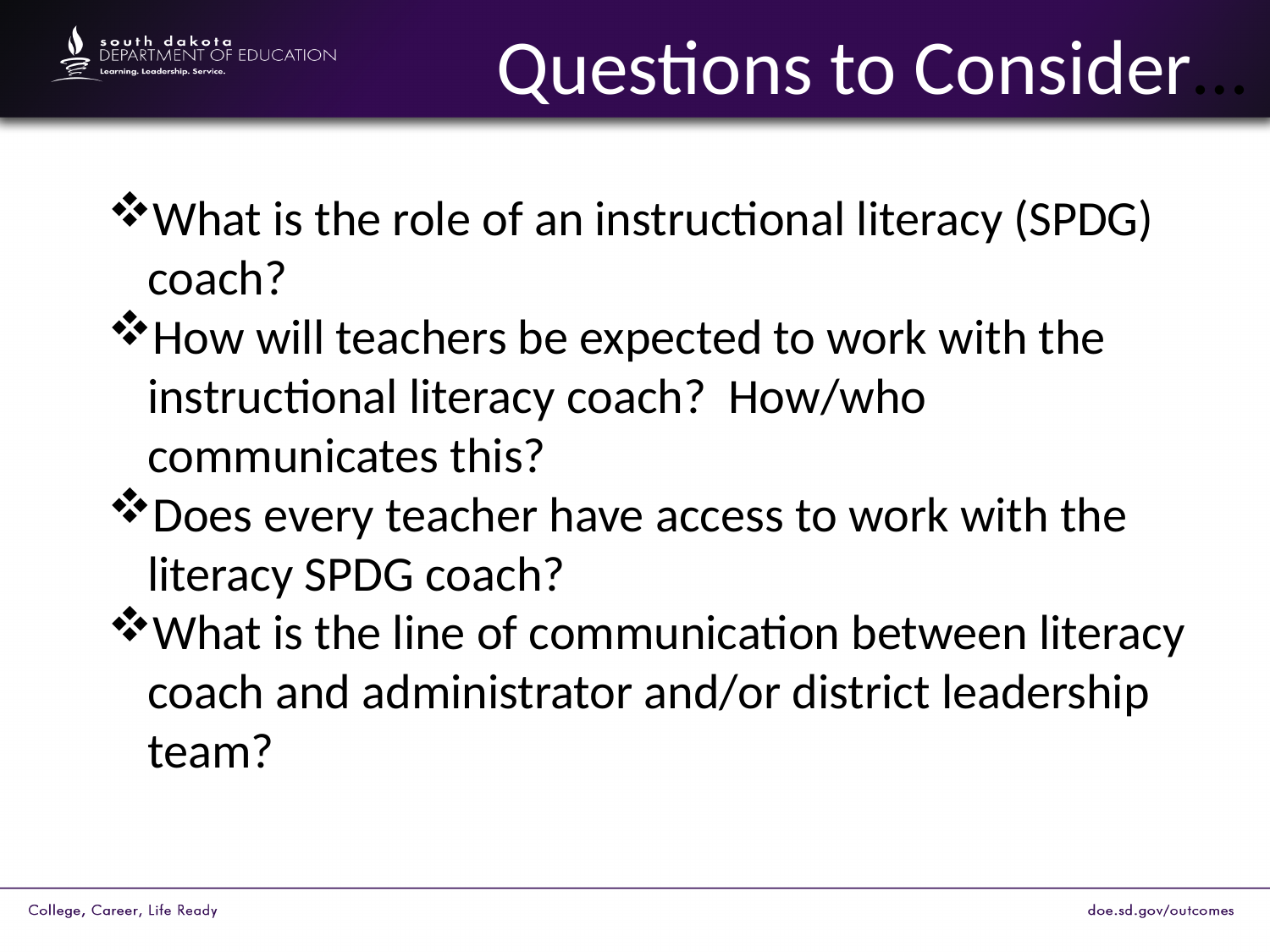

# Questions to Consider…
What is the role of an instructional literacy (SPDG) coach?
How will teachers be expected to work with the instructional literacy coach?  How/who communicates this?
Does every teacher have access to work with the literacy SPDG coach?
What is the line of communication between literacy coach and administrator and/or district leadership team?